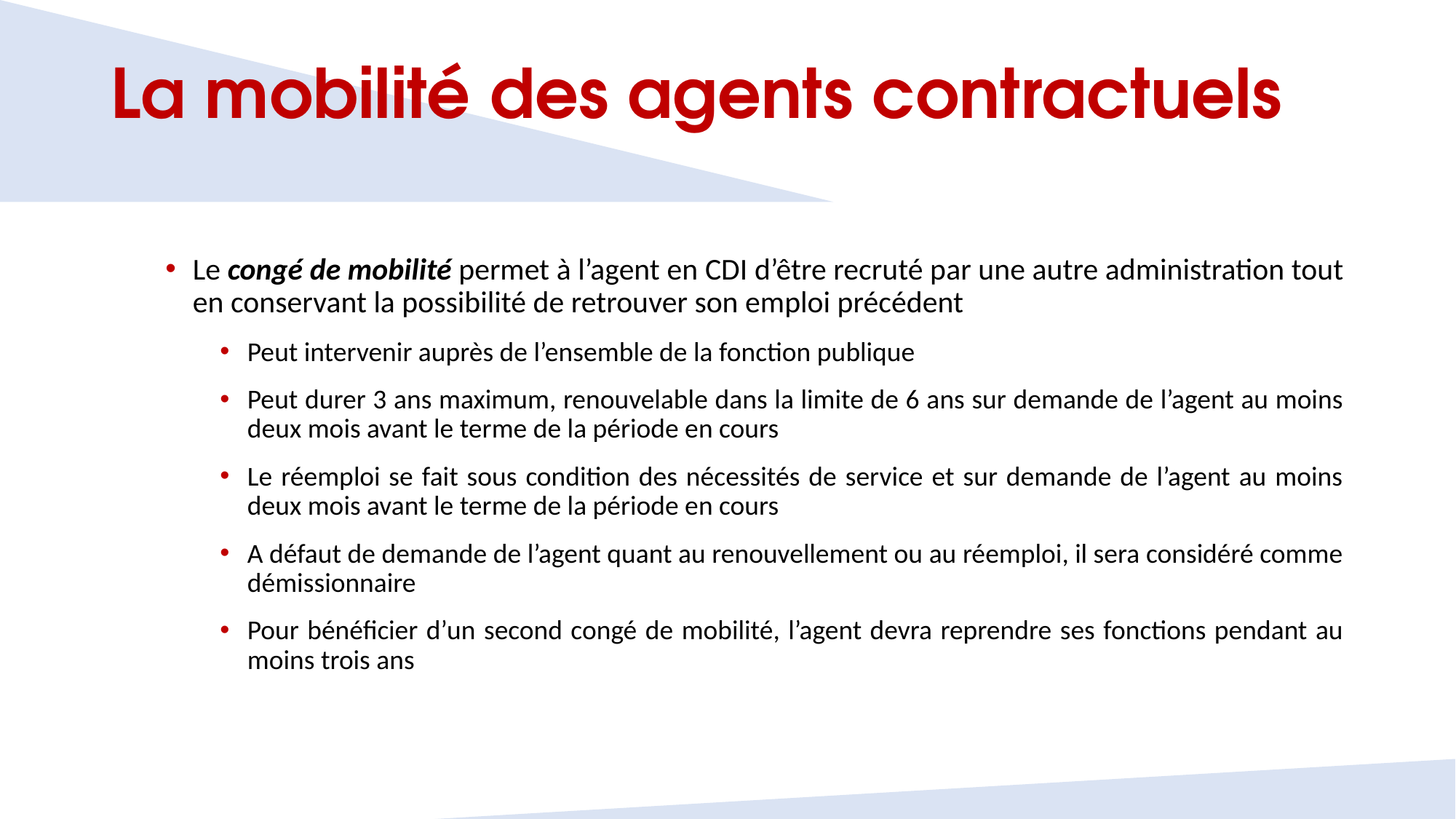

La mobilité des agents contractuels

Le congé de mobilité permet à l’agent en CDI d’être recruté par une autre administration tout en conservant la possibilité de retrouver son emploi précédent
Peut intervenir auprès de l’ensemble de la fonction publique
Peut durer 3 ans maximum, renouvelable dans la limite de 6 ans sur demande de l’agent au moins deux mois avant le terme de la période en cours
Le réemploi se fait sous condition des nécessités de service et sur demande de l’agent au moins deux mois avant le terme de la période en cours
A défaut de demande de l’agent quant au renouvellement ou au réemploi, il sera considéré comme démissionnaire
Pour bénéficier d’un second congé de mobilité, l’agent devra reprendre ses fonctions pendant au moins trois ans

38